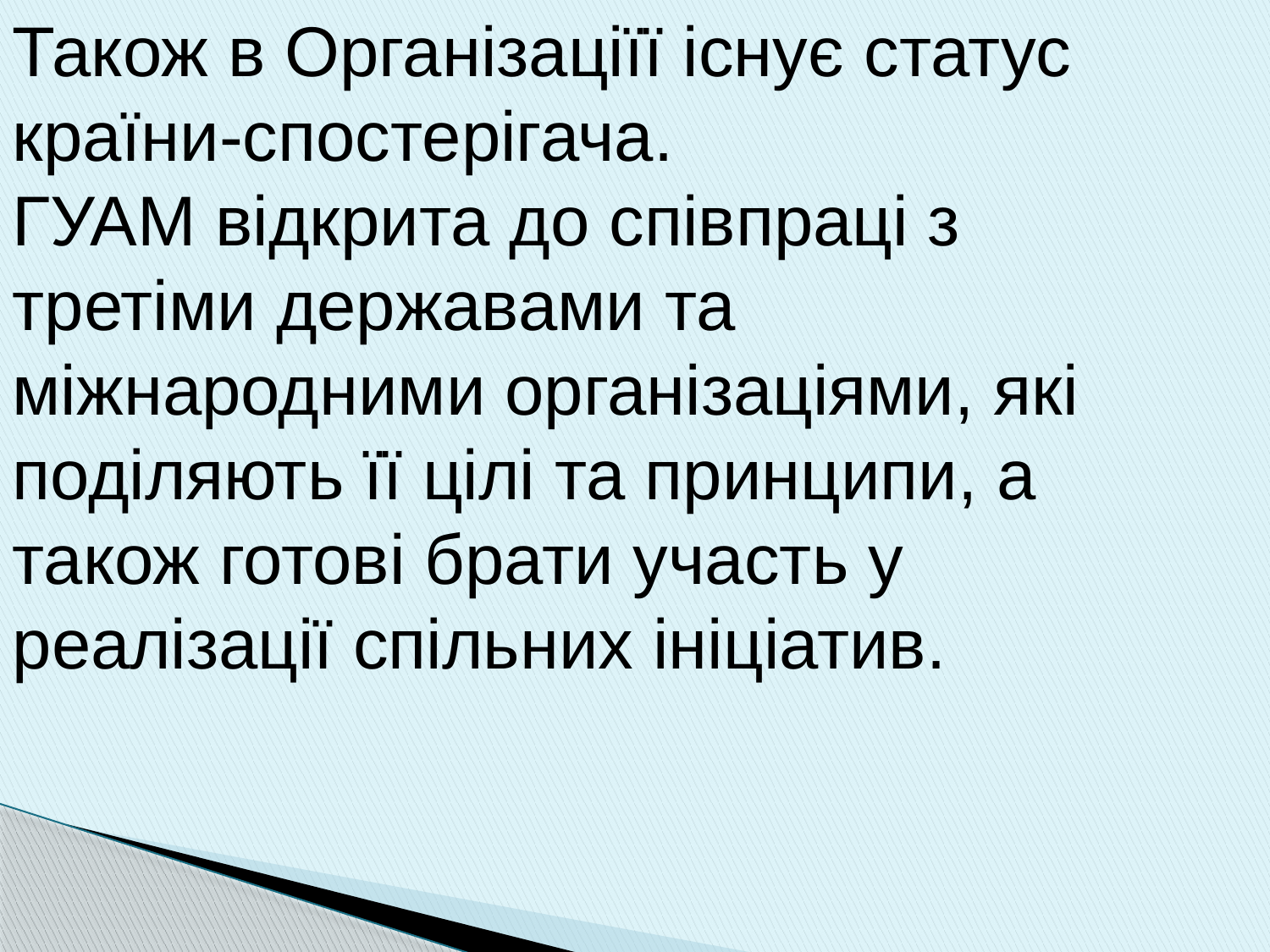

Також в Організаціїї існує статус країни-спостерігача.
ГУАМ відкрита до співпраці з третіми державами та міжнародними організаціями, які поділяють її цілі та принципи, а також готові брати участь у реалізації спільних ініціатив.